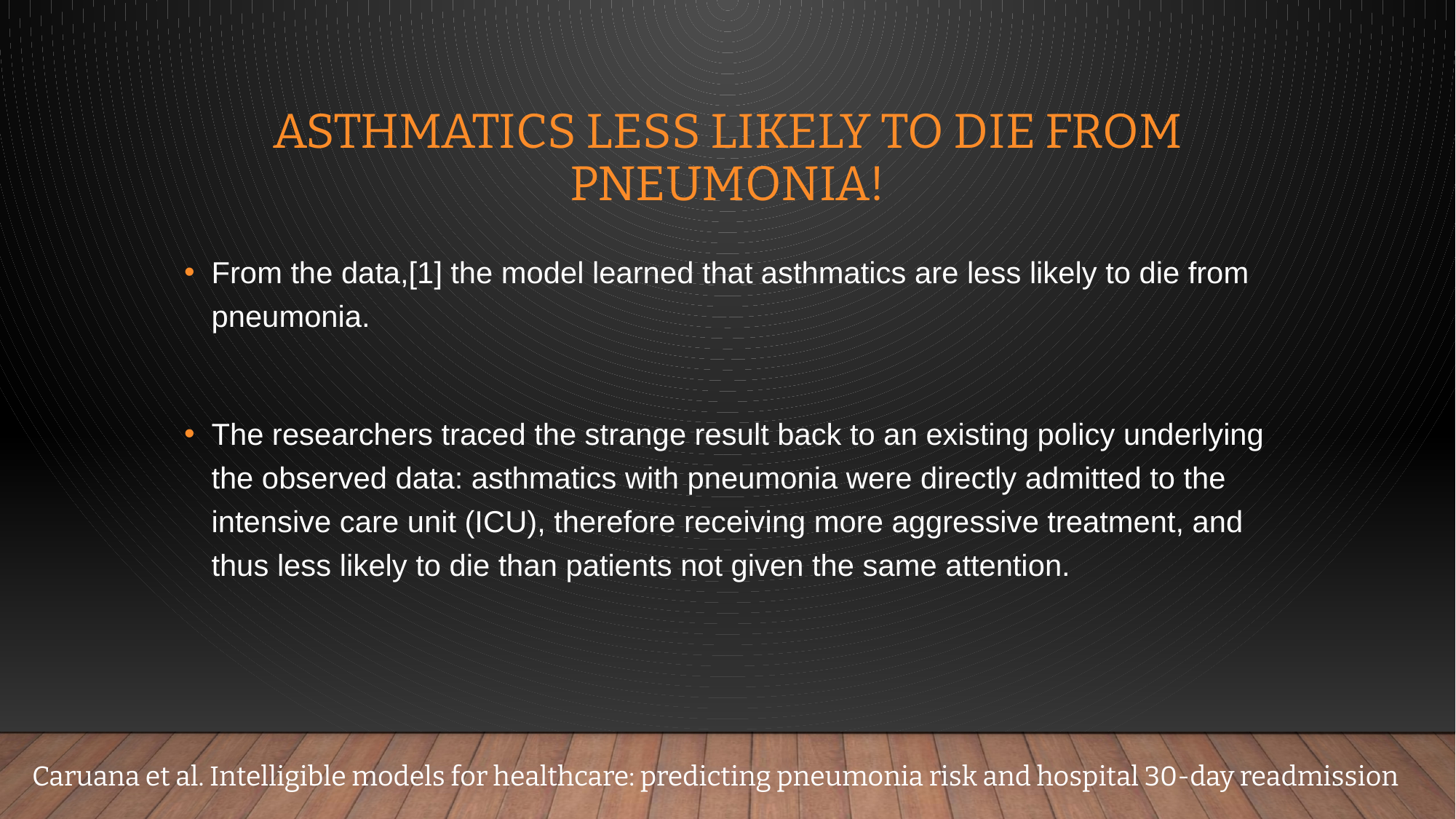

# AsTHMATICS LESS LIKELY to die from pneumonia!

From the data,[1] the model learned that asthmatics are less likely to die from pneumonia.

The researchers traced the strange result back to an existing policy underlying the observed data: asthmatics with pneumonia were directly admitted to the intensive care unit (ICU), therefore receiving more aggressive treatment, and thus less likely to die than patients not given the same attention.
Caruana et al. Intelligible models for healthcare: predicting pneumonia risk and hospital 30-day readmission